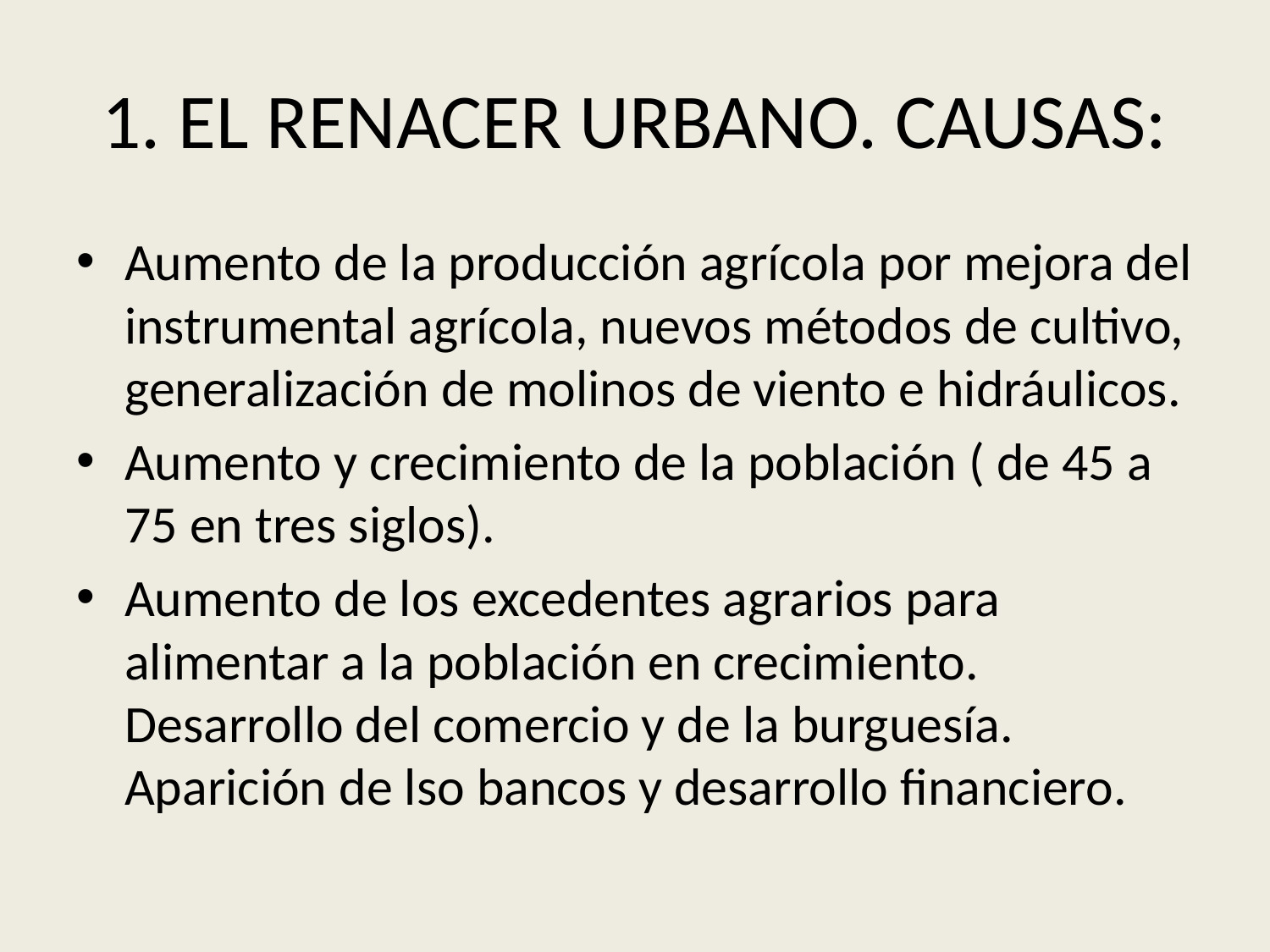

1. EL RENACER URBANO. CAUSAS:
Aumento de la producción agrícola por mejora del instrumental agrícola, nuevos métodos de cultivo, generalización de molinos de viento e hidráulicos.
Aumento y crecimiento de la población ( de 45 a 75 en tres siglos).
Aumento de los excedentes agrarios para alimentar a la población en crecimiento. Desarrollo del comercio y de la burguesía. Aparición de lso bancos y desarrollo financiero.